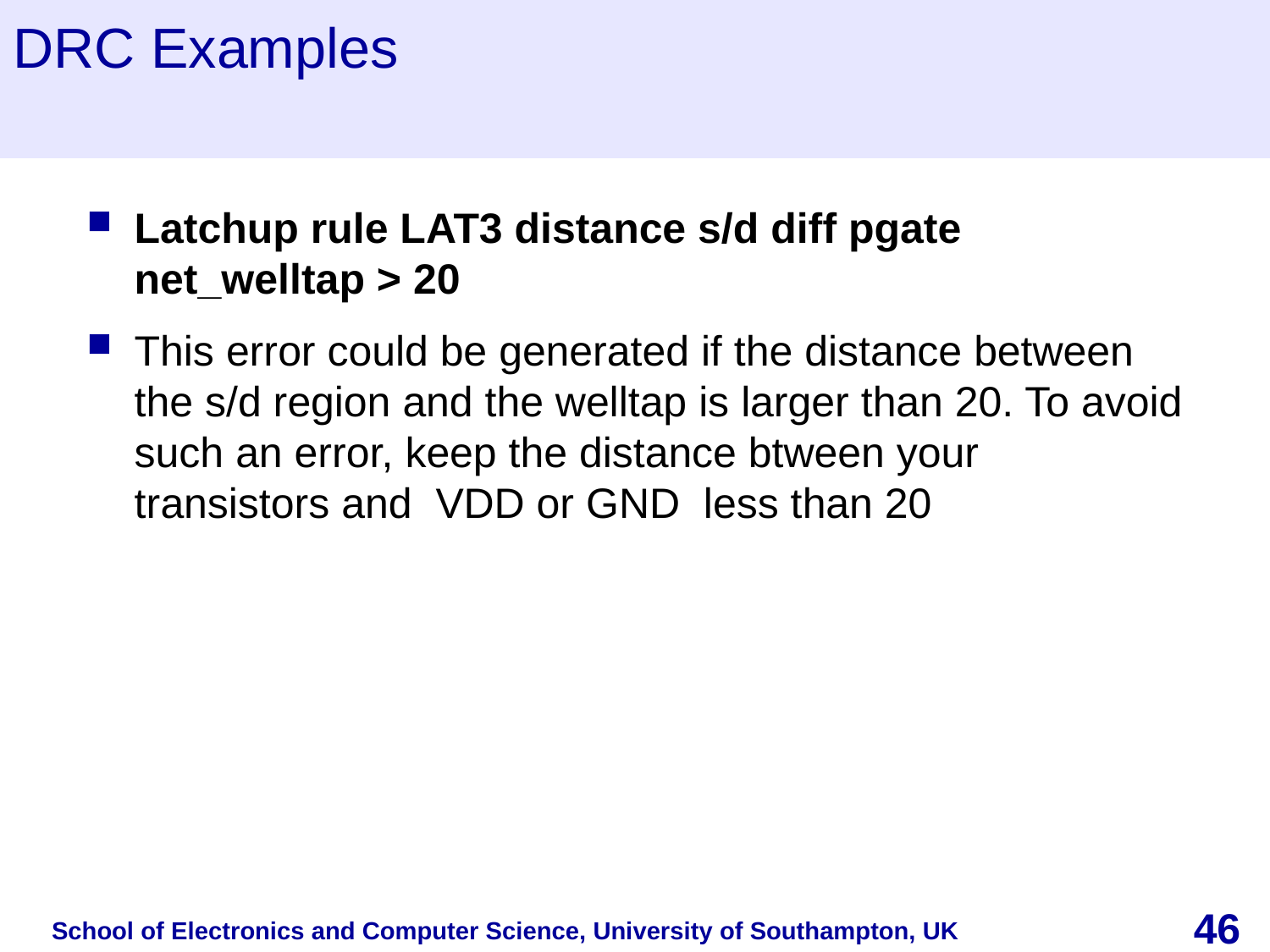

# DRC Examples
Latchup rule LAT3 distance s/d diff pgate net_welltap > 20
This error could be generated if the distance between the s/d region and the welltap is larger than 20. To avoid such an error, keep the distance btween your transistors and  VDD or GND  less than 20